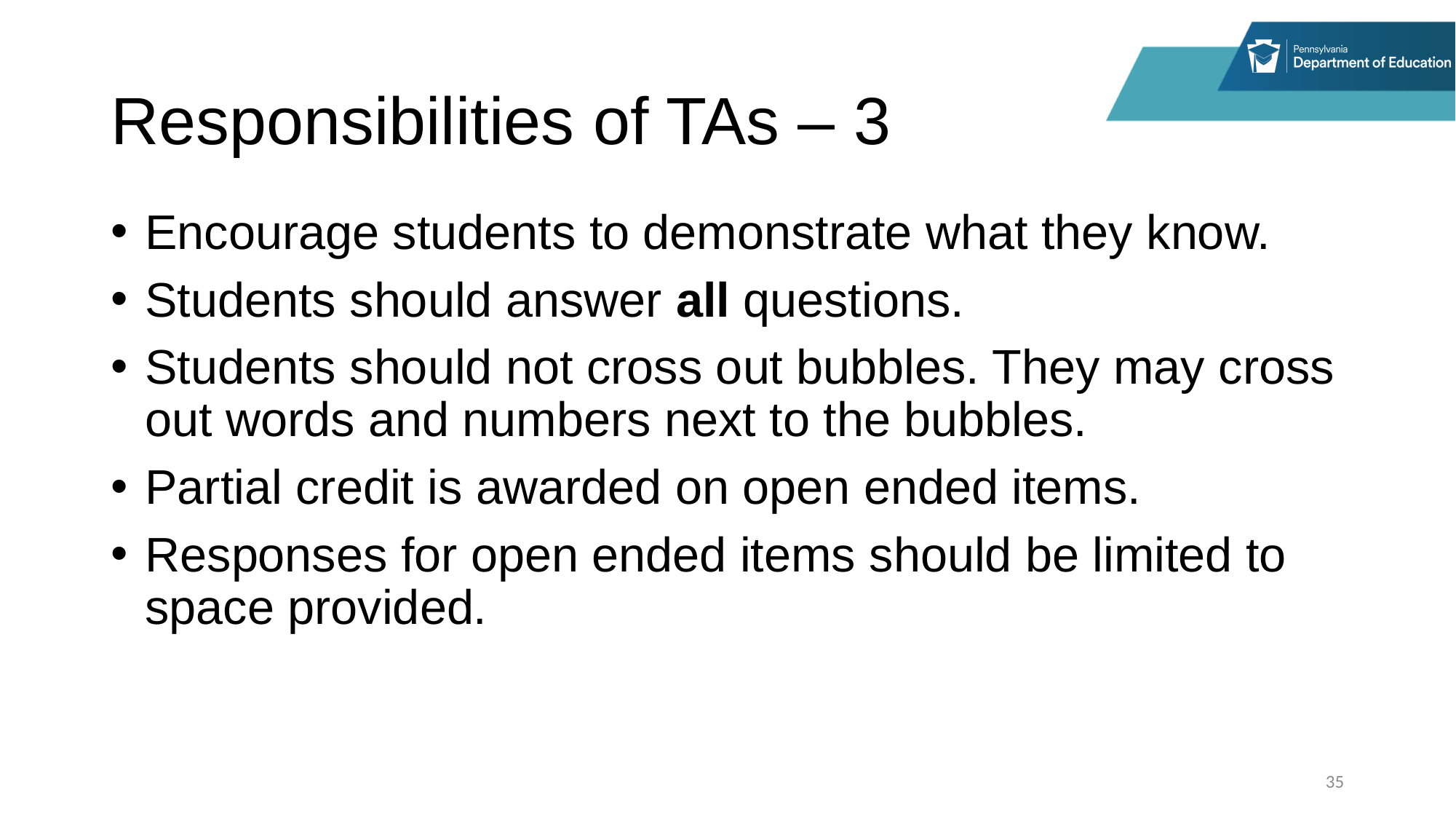

# Responsibilities of TAs – 3
Encourage students to demonstrate what they know.
Students should answer all questions.
Students should not cross out bubbles. They may cross out words and numbers next to the bubbles.
Partial credit is awarded on open ended items.
Responses for open ended items should be limited to space provided.

35